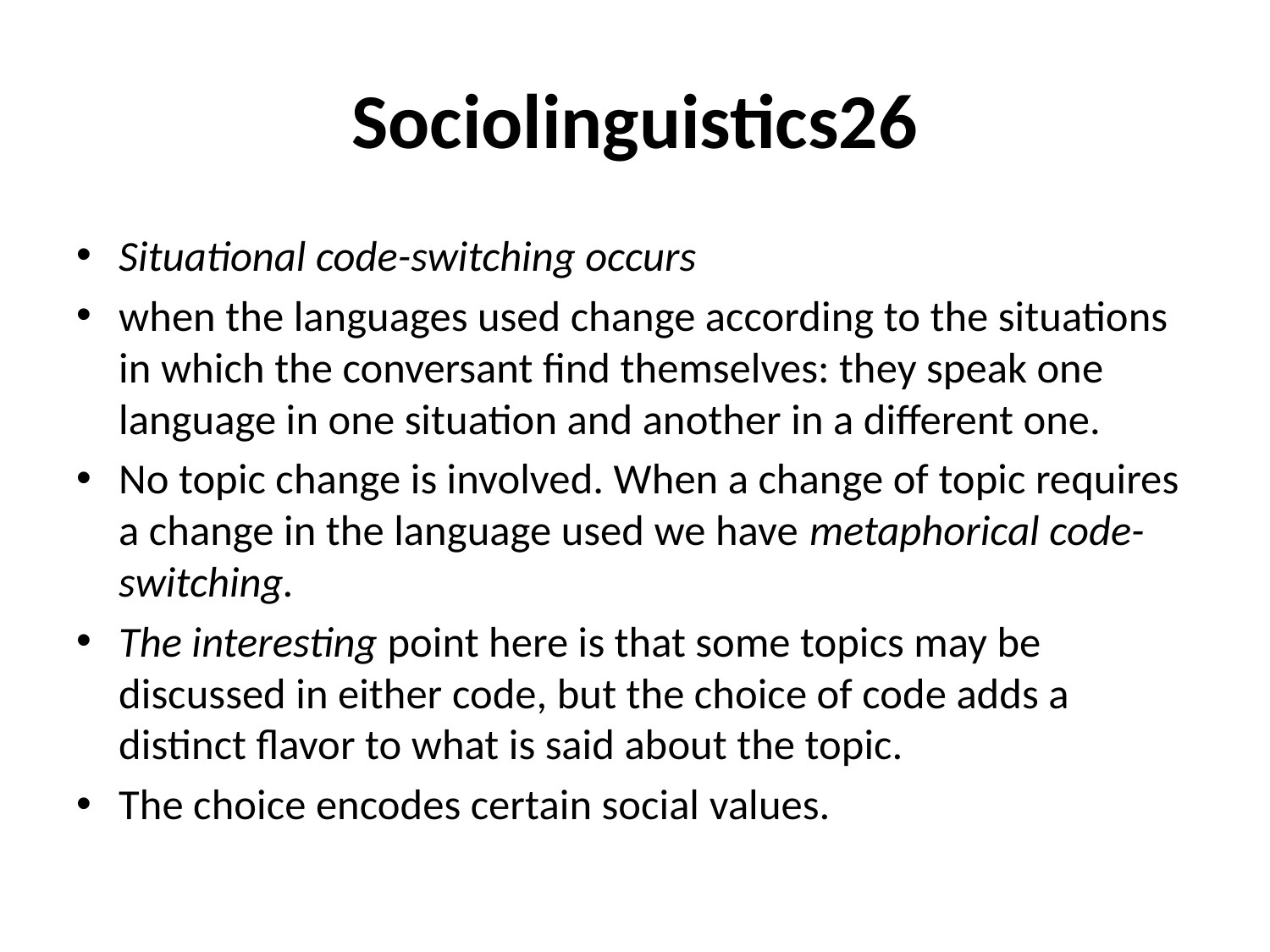

# Sociolinguistics26
Situational code-switching occurs
when the languages used change according to the situations in which the conversant find themselves: they speak one language in one situation and another in a different one.
No topic change is involved. When a change of topic requires a change in the language used we have metaphorical code-switching.
The interesting point here is that some topics may be discussed in either code, but the choice of code adds a distinct flavor to what is said about the topic.
The choice encodes certain social values.